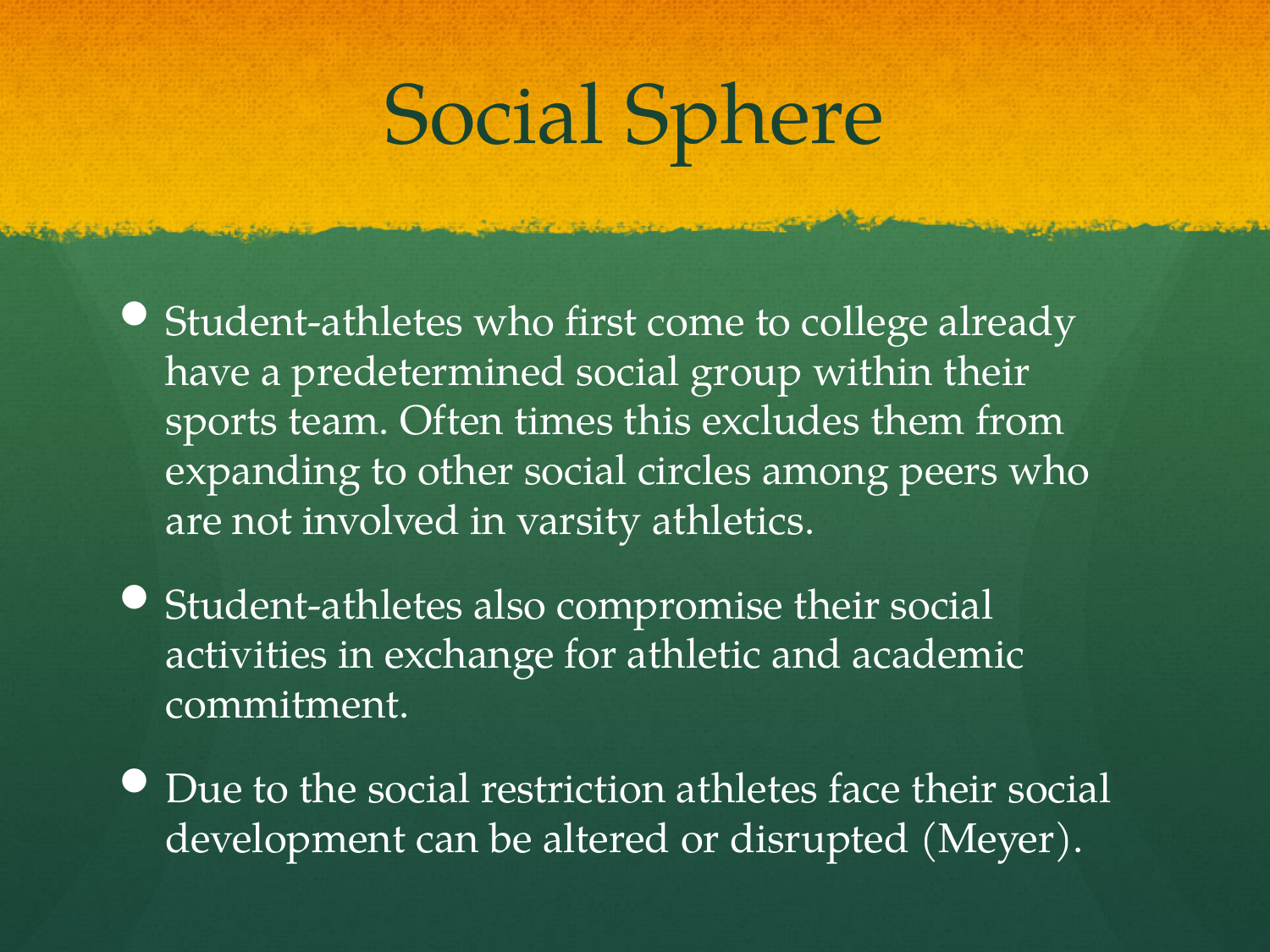

# Social Sphere
Student-athletes who first come to college already have a predetermined social group within their sports team. Often times this excludes them from expanding to other social circles among peers who are not involved in varsity athletics.
Student-athletes also compromise their social activities in exchange for athletic and academic commitment.
Due to the social restriction athletes face their social development can be altered or disrupted (Meyer).